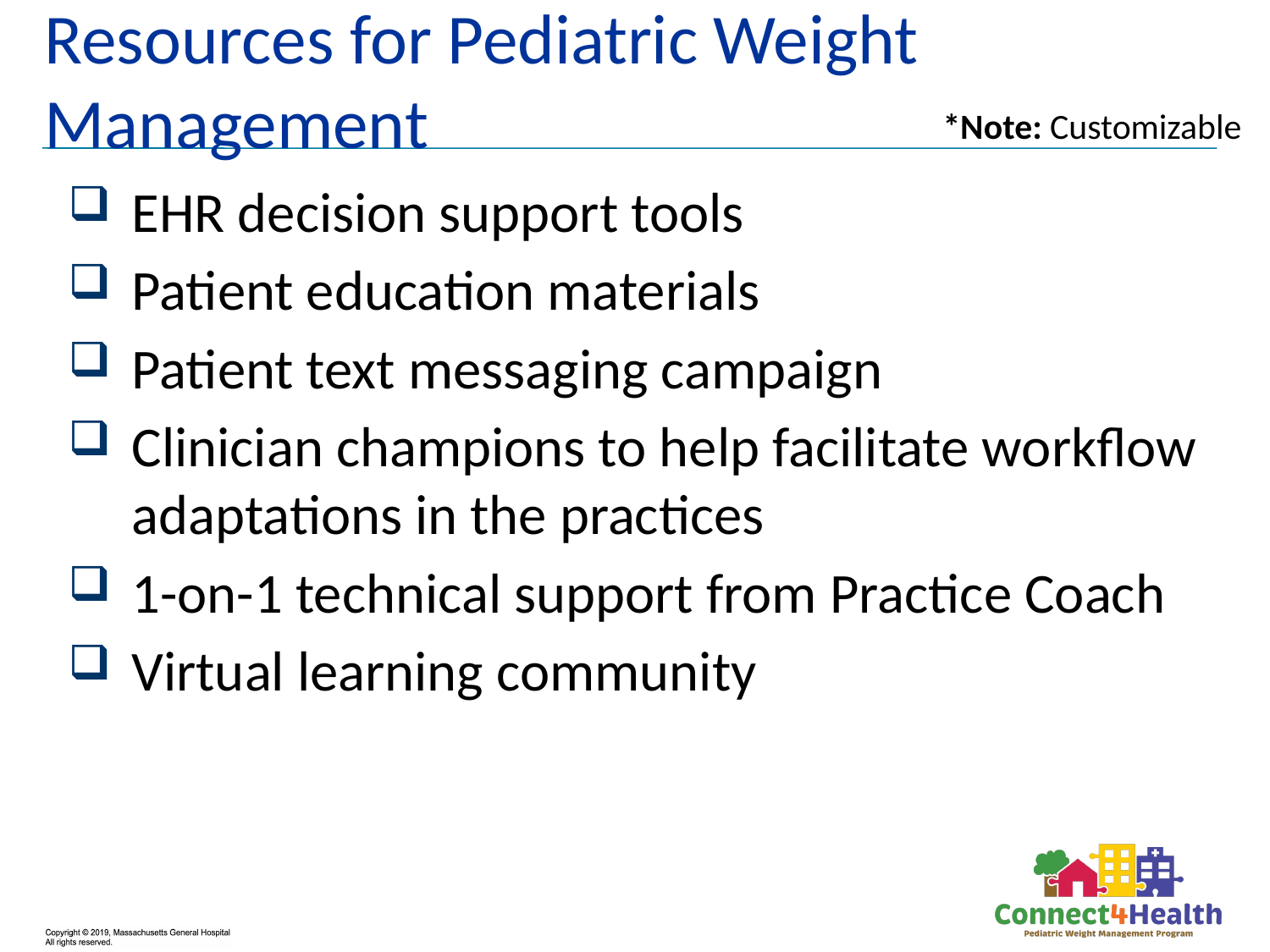

# Resources for Pediatric Weight Management
*Note: Customizable
EHR decision support tools
Patient education materials
Patient text messaging campaign
Clinician champions to help facilitate workflow adaptations in the practices
1-on-1 technical support from Practice Coach
Virtual learning community